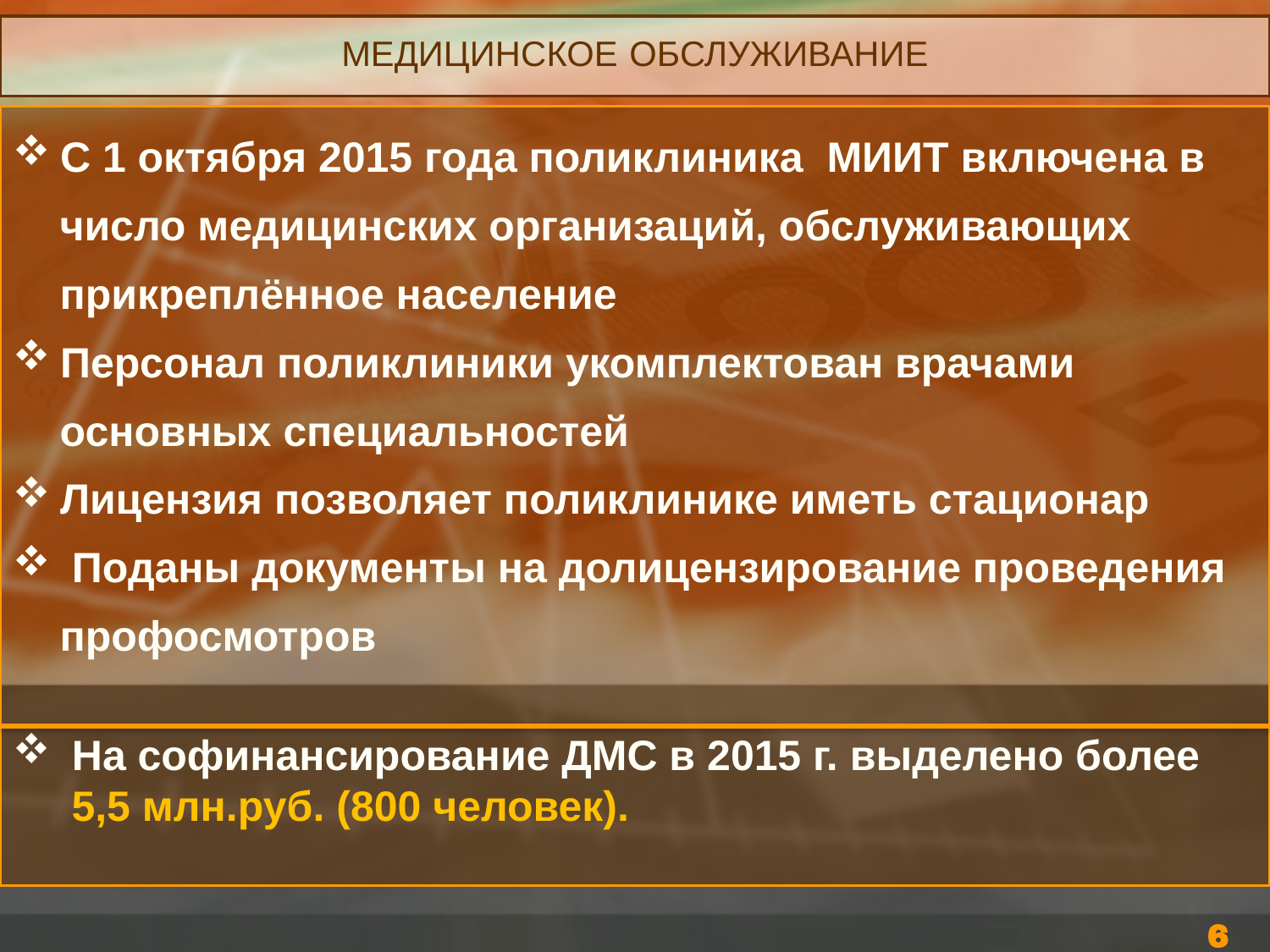

# МЕДИЦИНСКОЕ ОБСЛУЖИВАНИЕ
С 1 октября 2015 года поликлиника  МИИТ включена в
    число медицинских организаций, обслуживающих
    прикреплённое население
Персонал поликлиники укомплектован врачами
    основных специальностей
Лицензия позволяет поликлинике иметь стационар
 Поданы документы на долицензирование проведения
    профосмотров

 На софинансирование ДМС в 2015 г. выделено более
     5,5 млн.руб. (800 человек).

6